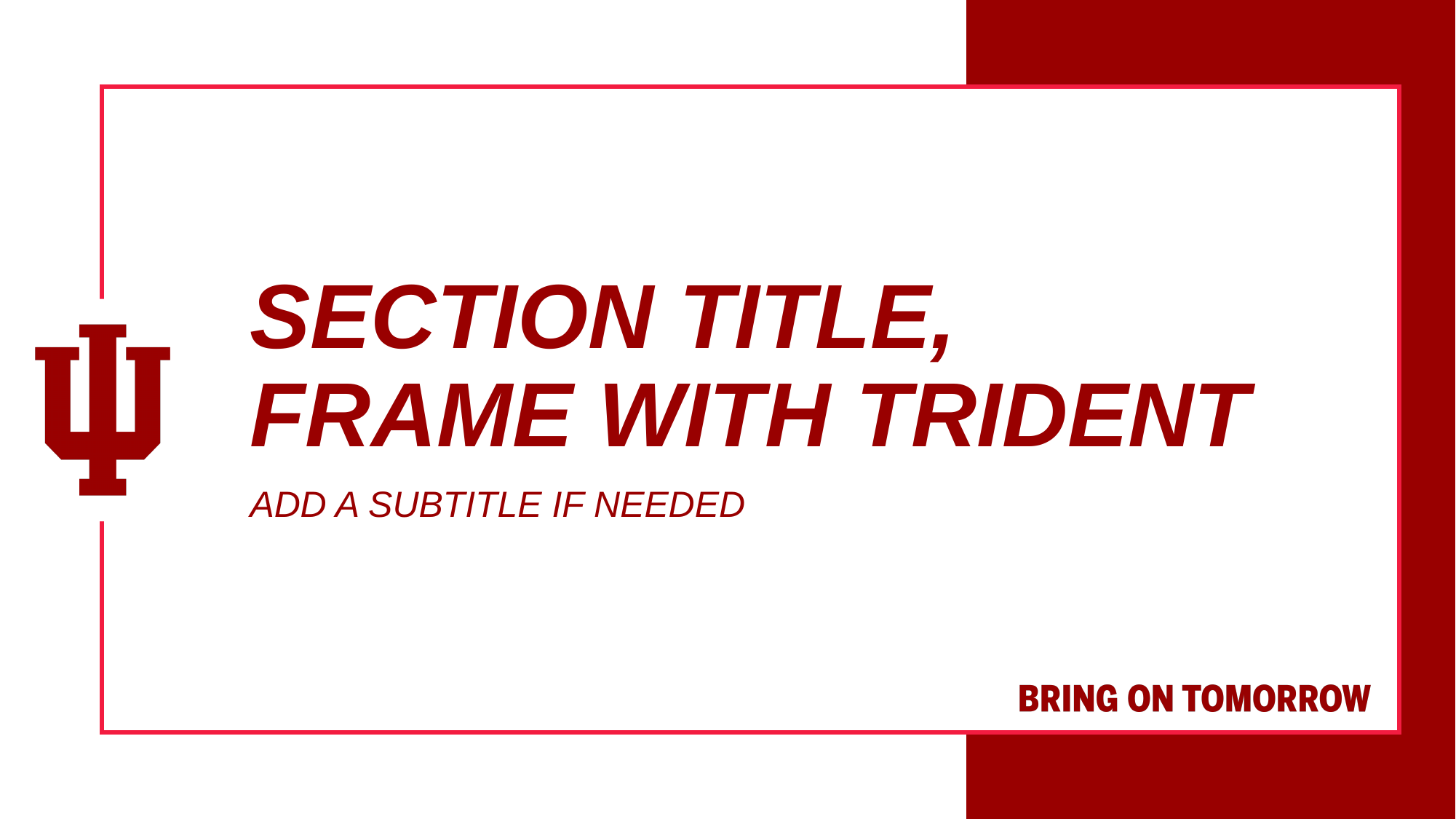

# Section title, frame with trident
Add a subtitle if needed